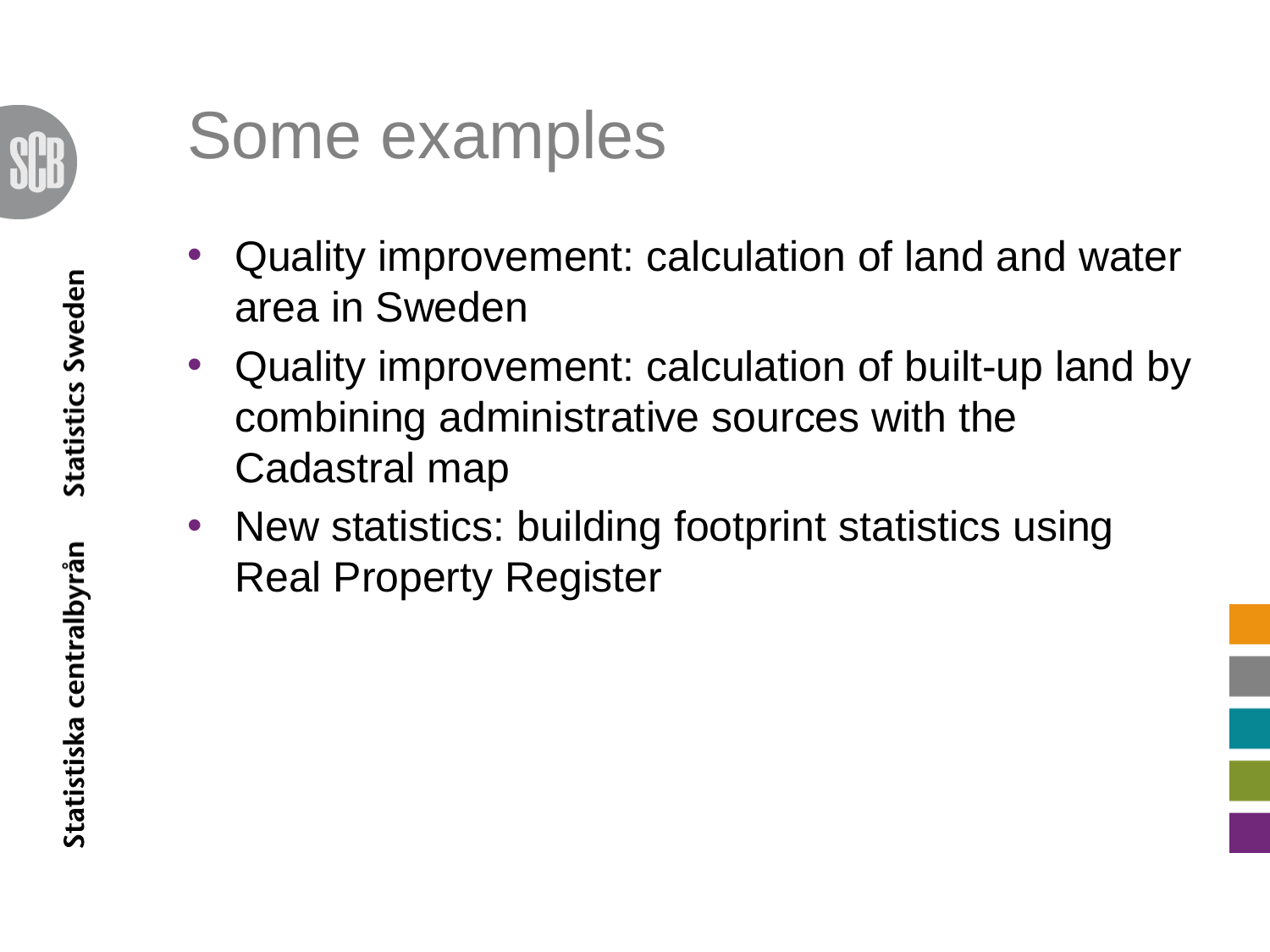

# Some examples
Quality improvement: calculation of land and water area in Sweden
Quality improvement: calculation of built-up land by combining administrative sources with the Cadastral map
New statistics: building footprint statistics using Real Property Register